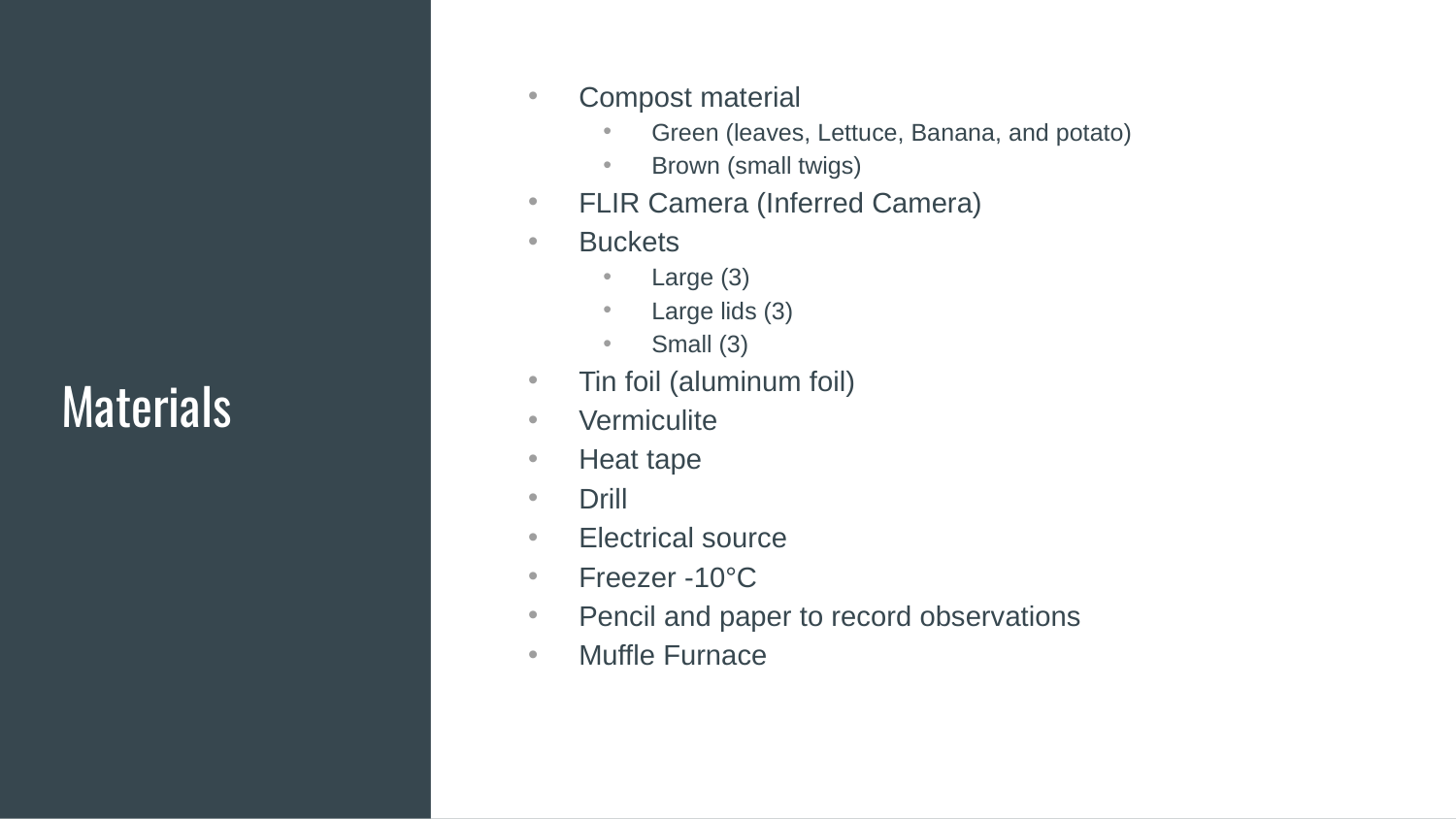

Compost material
Green (leaves, Lettuce, Banana, and potato)
Brown (small twigs)
FLIR Camera (Inferred Camera)
Buckets
Large (3)
Large lids (3)
Small (3)
Tin foil (aluminum foil)
Vermiculite
Heat tape
Drill
Electrical source
Freezer -10°C
Pencil and paper to record observations
Muffle Furnace

# Materials